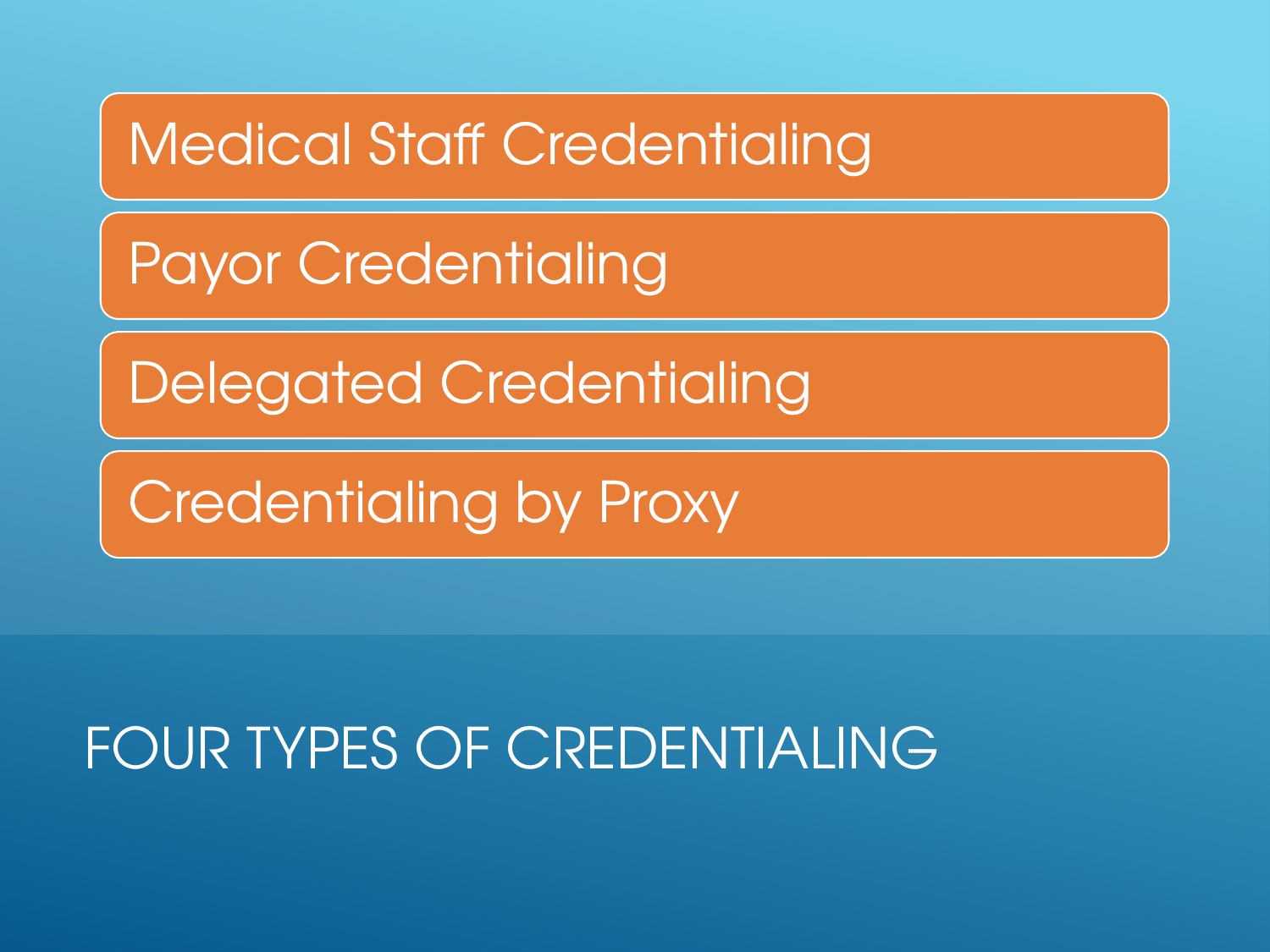

Medical Staff Credentialing
Payor Credentialing
Delegated Credentialing
Credentialing by Proxy
# Four Types of Credentialing